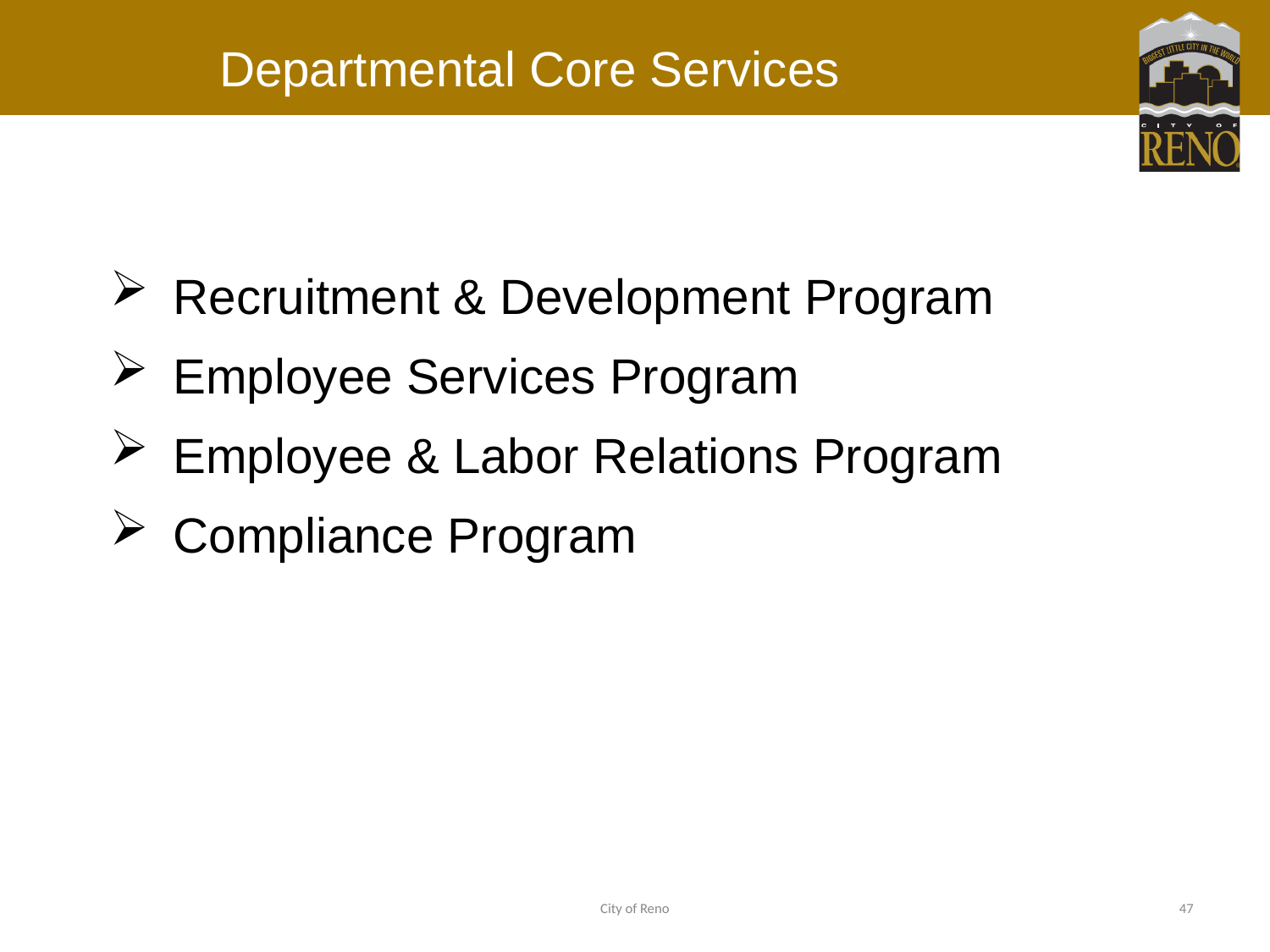

# Departmental Core Services

Recruitment & Development Program
Employee Services Program
Employee & Labor Relations Program
Compliance Program

City of Reno
47